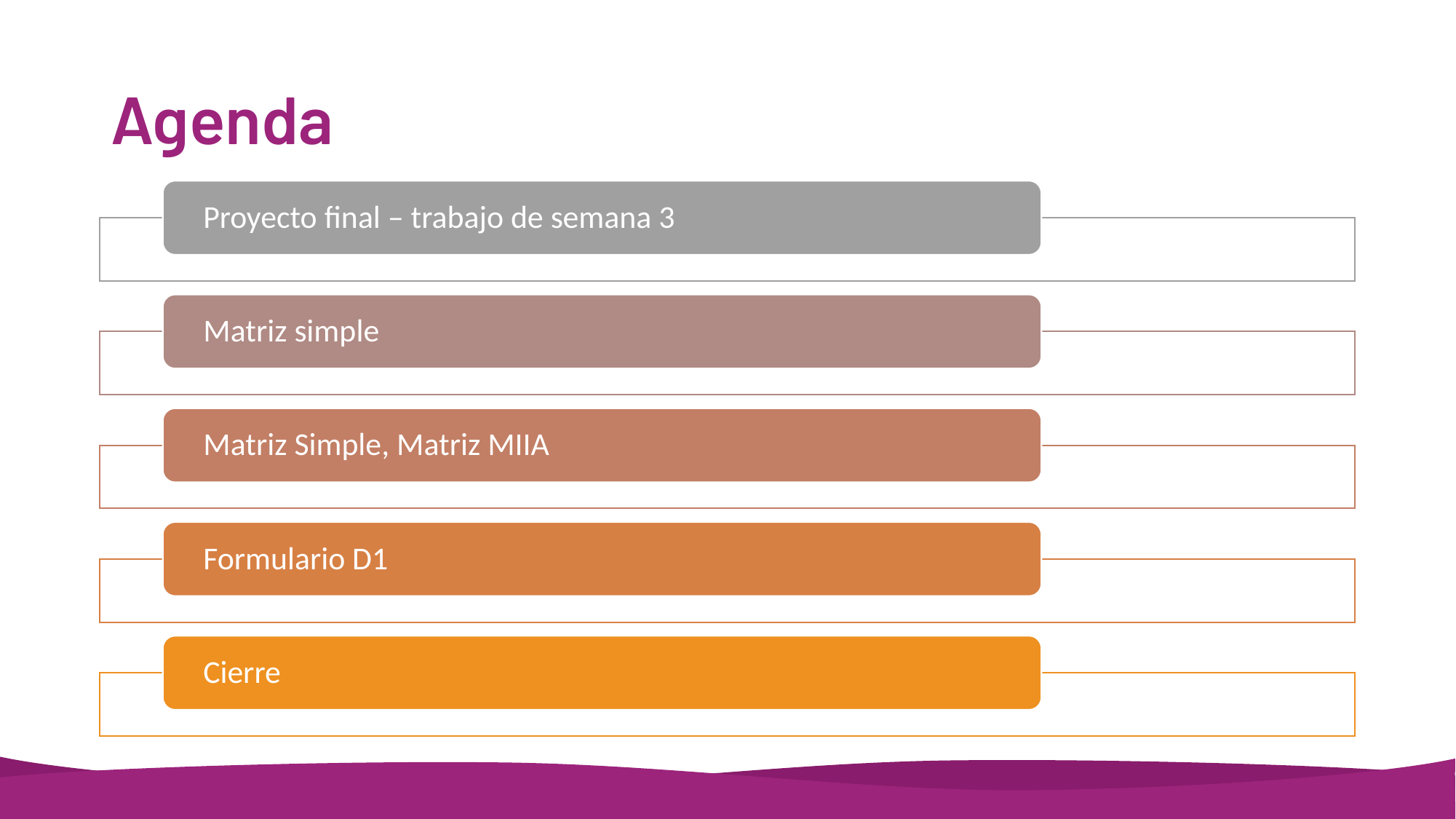

# Agenda
Proyecto final – trabajo de semana 3
Matriz simple
Matriz Simple, Matriz MIIA
Formulario D1
Cierre